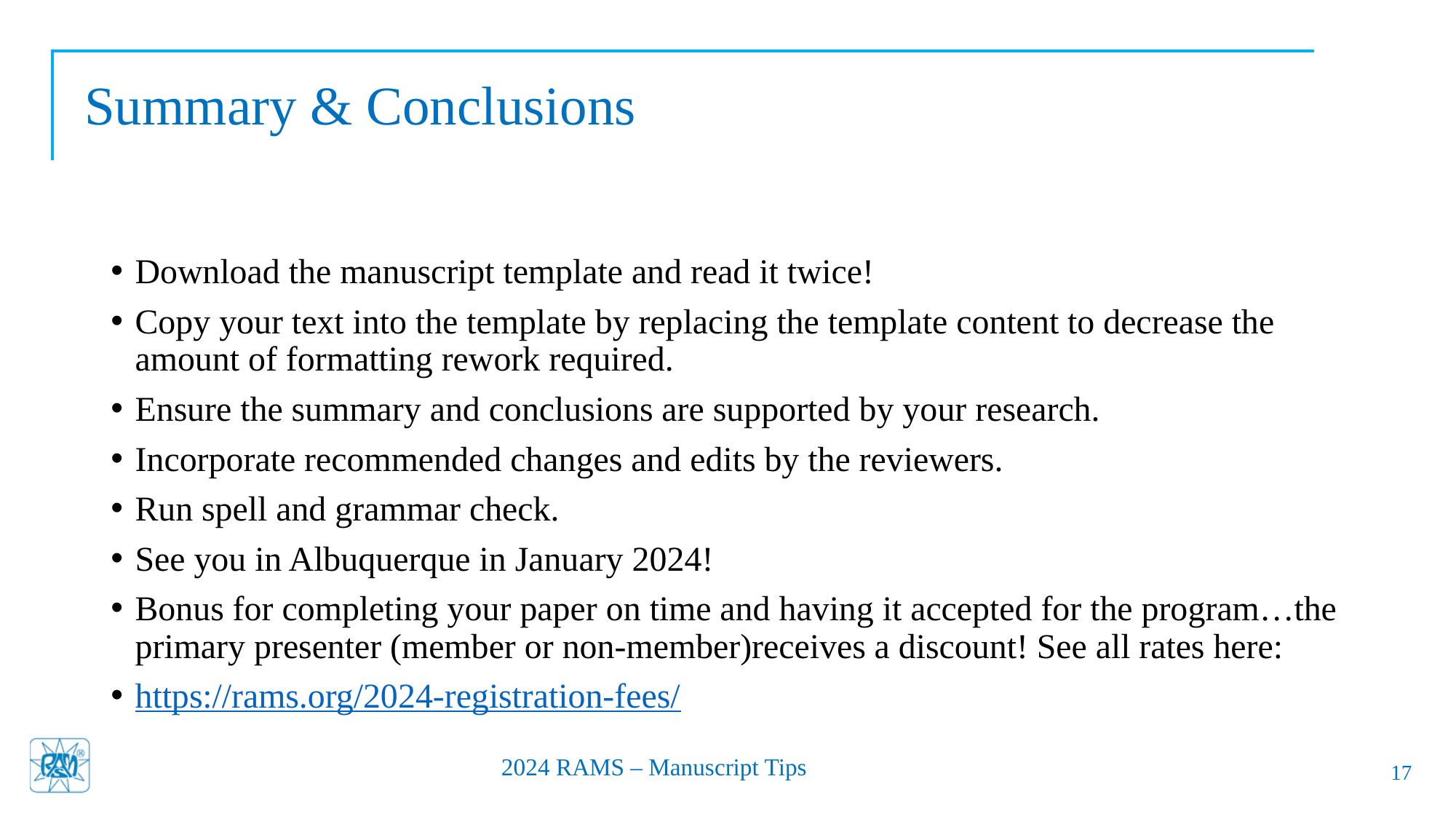

Summary & Conclusions
Download the manuscript template and read it twice!
Copy your text into the template by replacing the template content to decrease the amount of formatting rework required.
Ensure the summary and conclusions are supported by your research.
Incorporate recommended changes and edits by the reviewers.
Run spell and grammar check.
See you in Albuquerque in January 2024!
Bonus for completing your paper on time and having it accepted for the program…the primary presenter (member or non-member)receives a discount! See all rates here:
https://rams.org/2024-registration-fees/